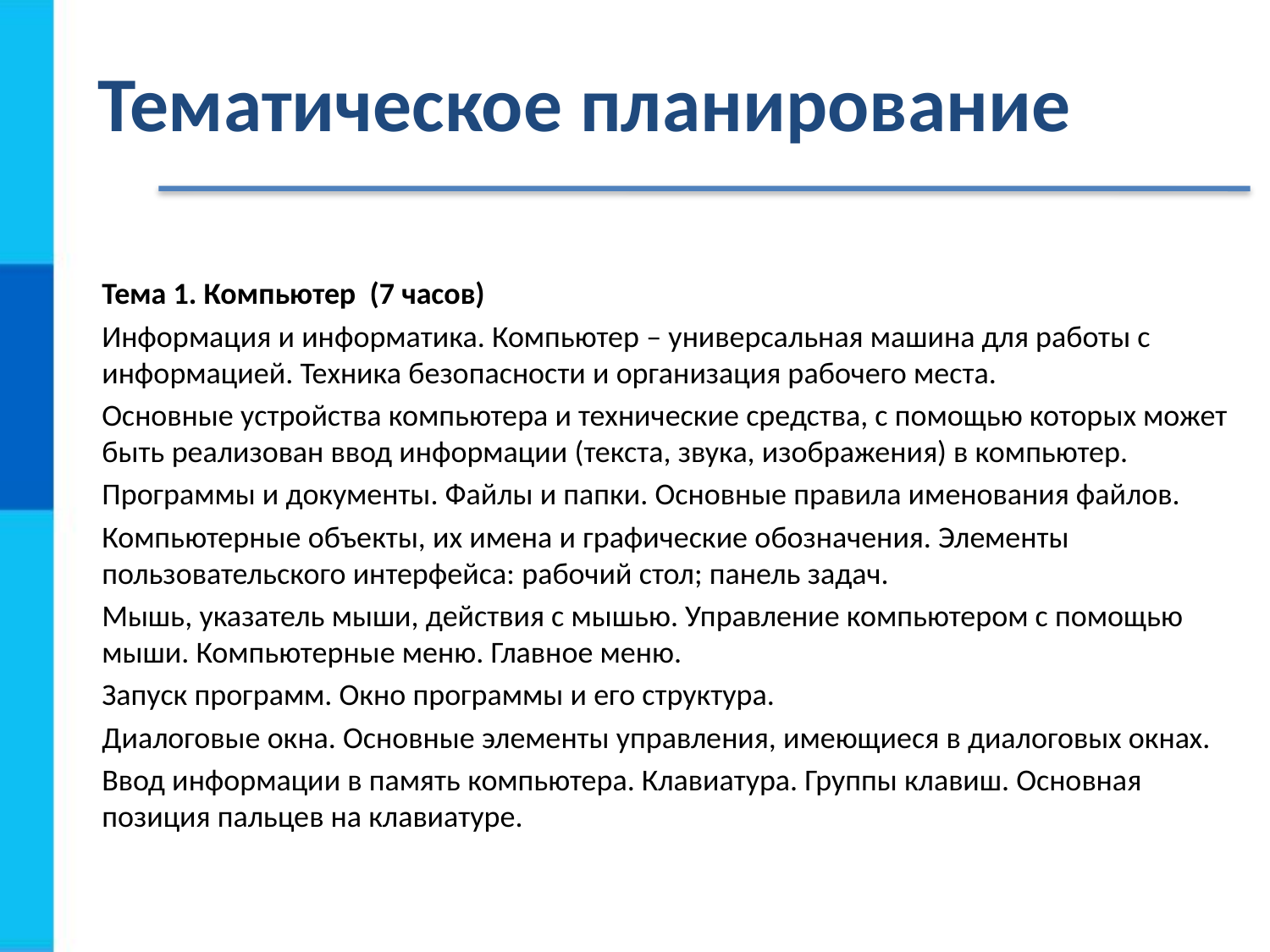

# Тематическое планирование
Тема 1. Компьютер  (7 часов)
Информация и информатика. Компьютер – универсальная машина для работы с информацией. Техника безопасности и организация рабочего места.
Основные устройства компьютера и технические средства, с помощью которых может быть реализован ввод информации (текста, звука, изображения) в компьютер.
Программы и документы. Файлы и папки. Основные правила именования файлов.
Компьютерные объекты, их имена и графические обозначения. Элементы пользовательского интерфейса: рабочий стол; панель задач.
Мышь, указатель мыши, действия с мышью. Управление компьютером с помощью мыши. Компьютерные меню. Главное меню.
Запуск программ. Окно программы и его структура.
Диалоговые окна. Основные элементы управления, имеющиеся в диалоговых окнах.
Ввод информации в память компьютера. Клавиатура. Группы клавиш. Основная позиция пальцев на клавиатуре.